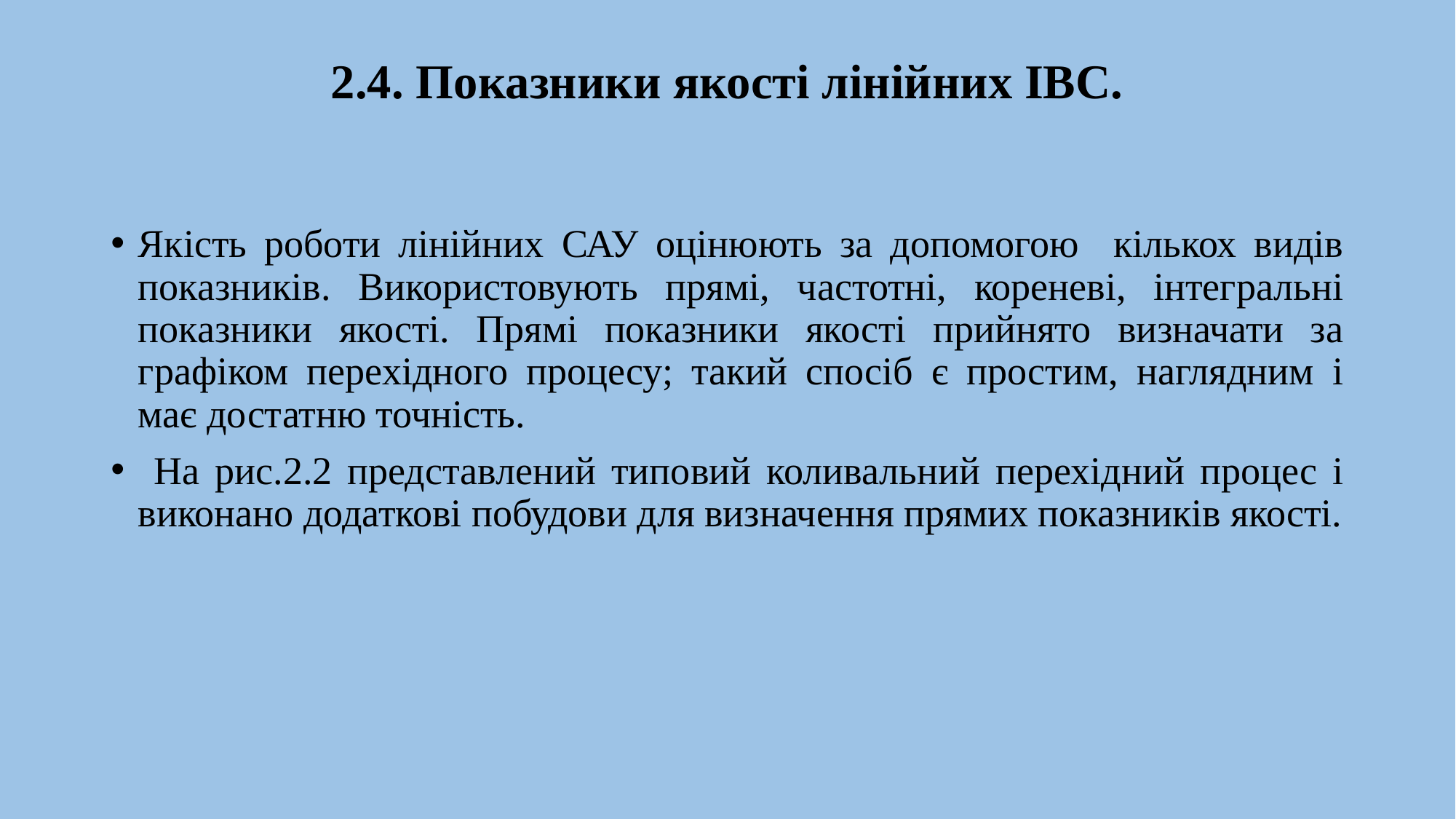

# 2.4. Показники якості лінійних ІВС.
Якість роботи лінійних САУ оцінюють за допомогою  кількох видів показників. Використовують прямі, частотні, кореневі, інтегральні показники якості. Прямі показники якості прийнято визначати за графіком перехідного процесу; такий спосіб є простим, наглядним і має достатню точність.
 На рис.2.2 представлений типовий коливальний перехідний процес і виконано додаткові побудови для визначення прямих показників якості.